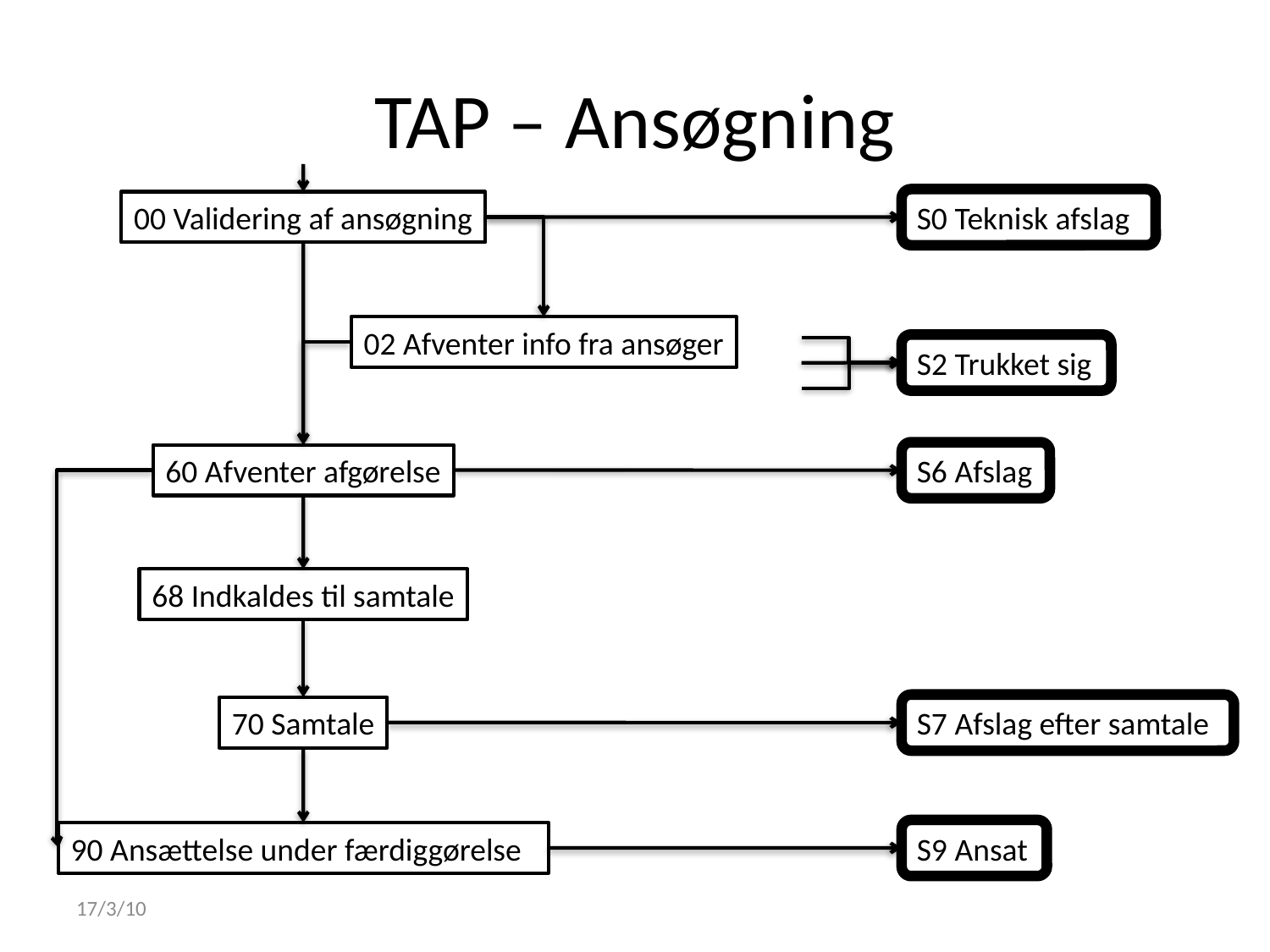

# TAP – Ansøgning
S0 Teknisk afslag
00 Validering af ansøgning
02 Afventer info fra ansøger
S2 Trukket sig
S6 Afslag
60 Afventer afgørelse
68 Indkaldes til samtale
S7 Afslag efter samtale
70 Samtale
S9 Ansat
90 Ansættelse under færdiggørelse
17/3/10